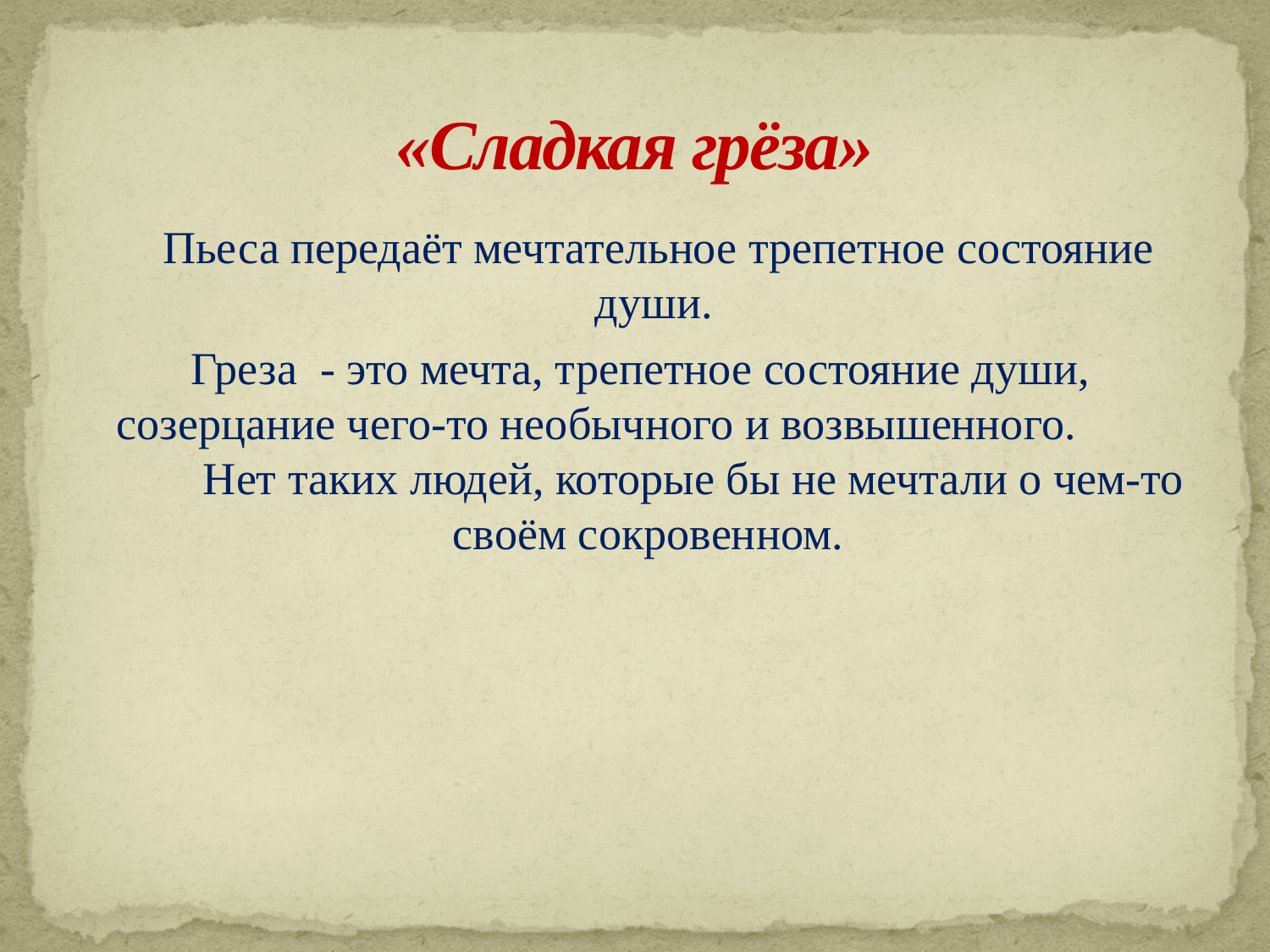

# «Сладкая грёза»
    Пьеса передаёт мечтательное трепетное состояние души.
 Греза  - это мечта, трепетное состояние души, созерцание чего-то необычного и возвышенного.                  Нет таких людей, которые бы не мечтали о чем-то своём сокровенном.